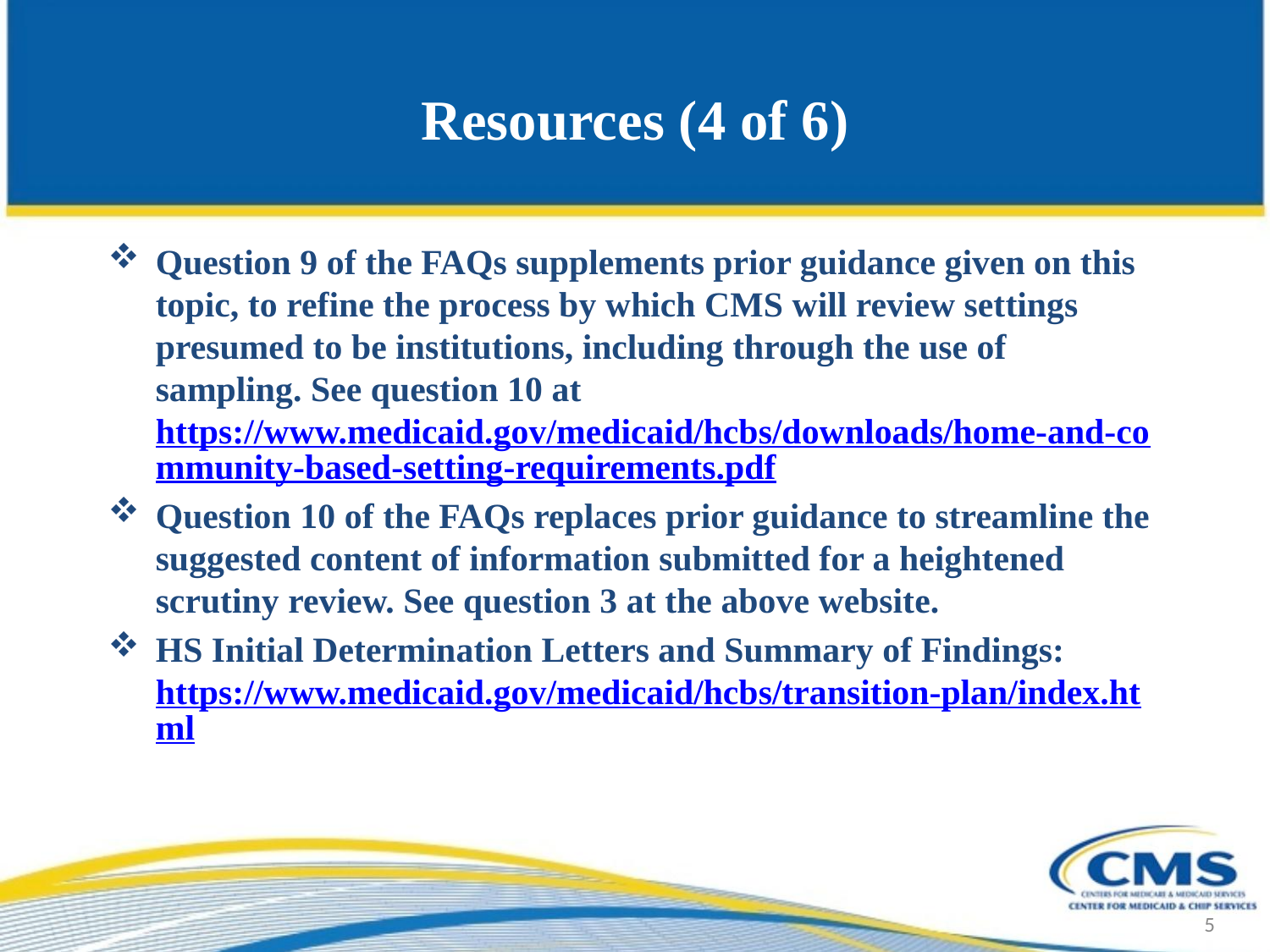

# Resources (4 of 6)
Question 9 of the FAQs supplements prior guidance given on this topic, to refine the process by which CMS will review settings presumed to be institutions, including through the use of sampling. See question 10 at https://www.medicaid.gov/medicaid/hcbs/downloads/home-and-community-based-setting-requirements.pdf
Question 10 of the FAQs replaces prior guidance to streamline the suggested content of information submitted for a heightened scrutiny review. See question 3 at the above website.
HS Initial Determination Letters and Summary of Findings: https://www.medicaid.gov/medicaid/hcbs/transition-plan/index.html

5